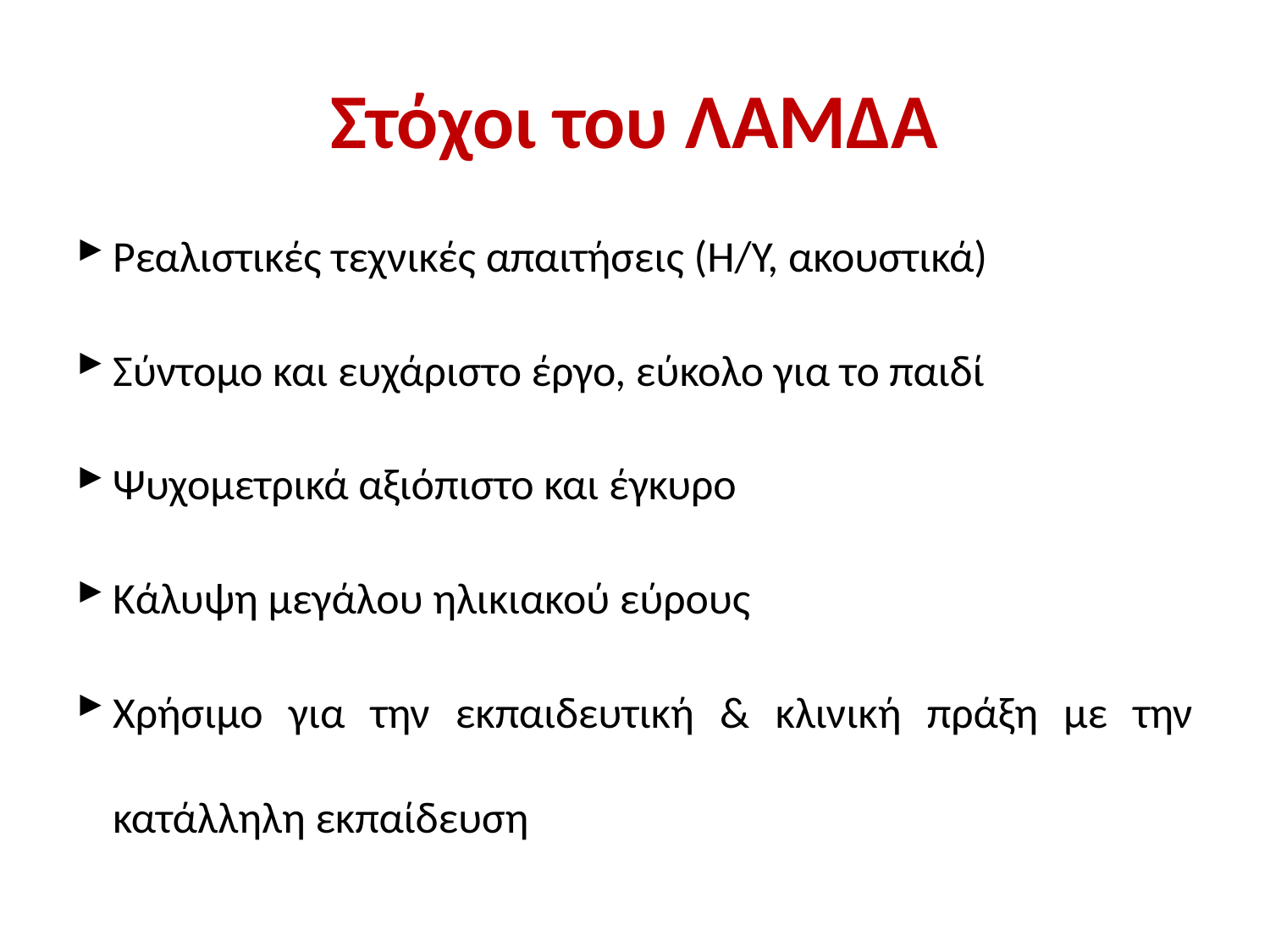

# Στόχοι του ΛΑΜΔΑ
Ρεαλιστικές τεχνικές απαιτήσεις (Η/Υ, ακουστικά)
Σύντομο και ευχάριστο έργο, εύκολο για το παιδί
Ψυχομετρικά αξιόπιστο και έγκυρο
Κάλυψη μεγάλου ηλικιακού εύρους
Χρήσιμο για την εκπαιδευτική & κλινική πράξη με την κατάλληλη εκπαίδευση